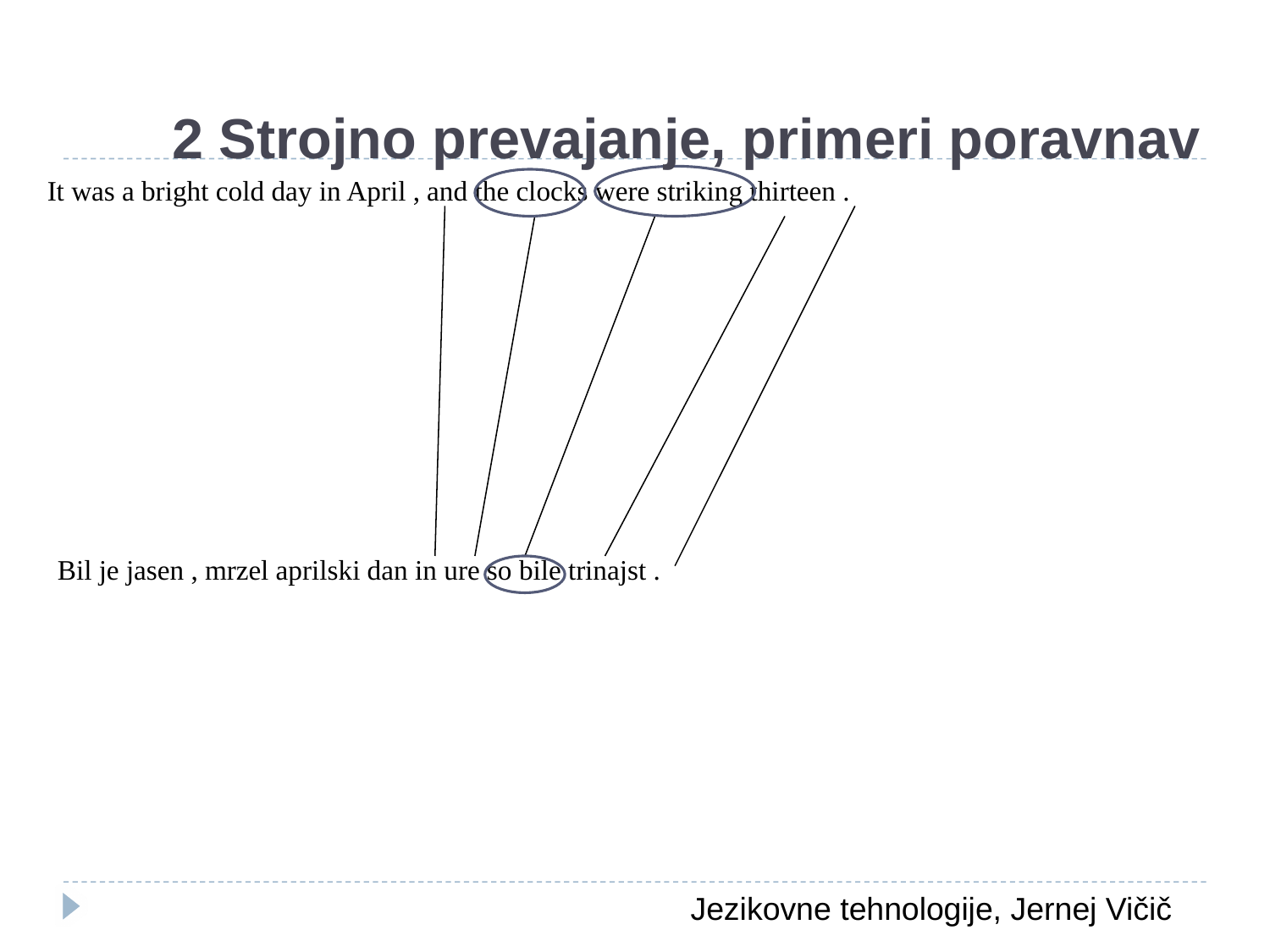

2 Strojno prevajanje, primeri poravnav
It was a bright cold day in April , and the clocks were striking thirteen .

Bil je jasen , mrzel aprilski dan in ure so bile trinajst .